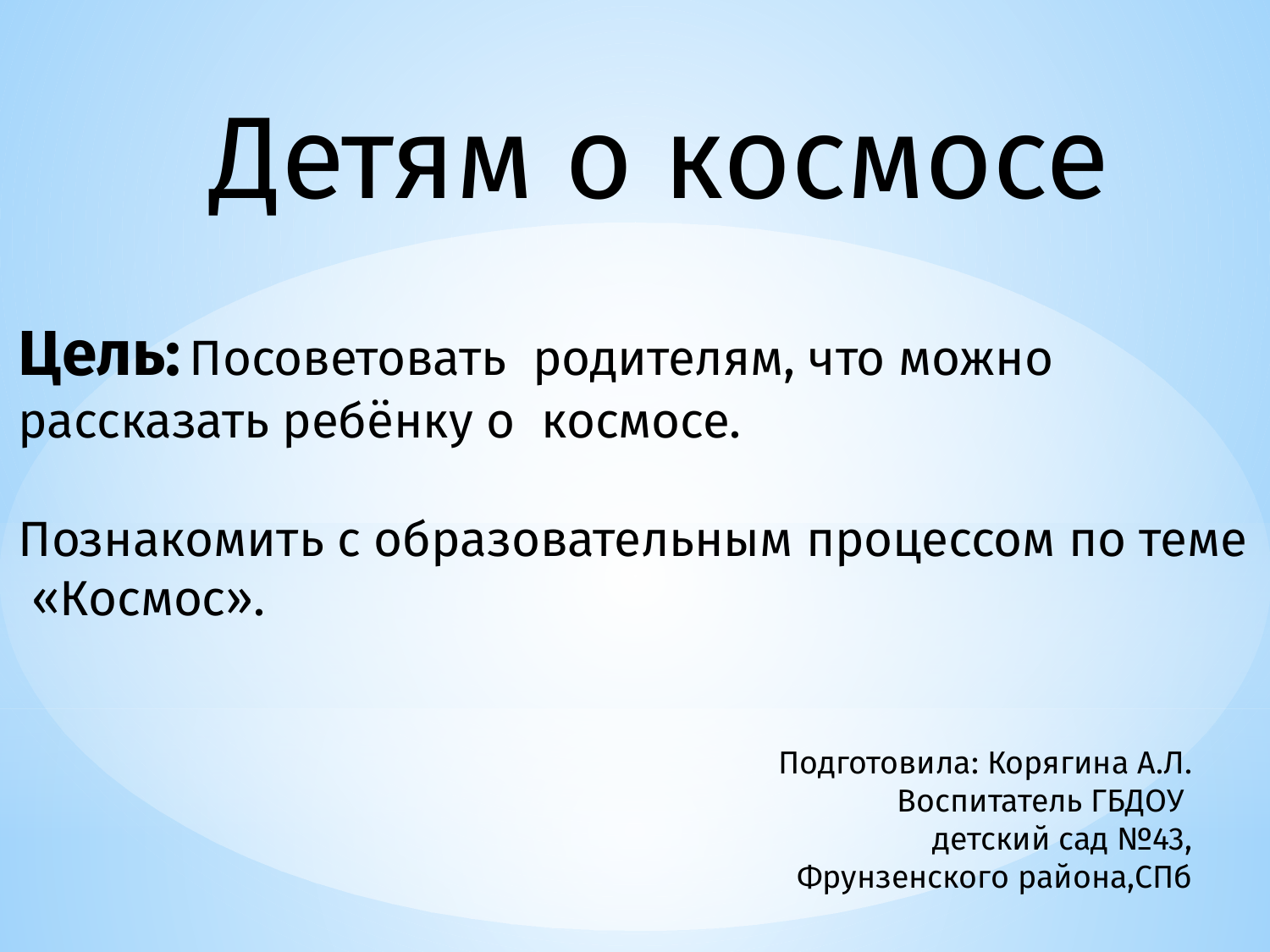

Детям о космосе
Цель: Посоветовать  родителям, что можно
рассказать ребёнку о  космосе.

Познакомить с образовательным процессом по теме
 «Космос».
Подготовила: Корягина А.Л.
Воспитатель ГБДОУ
детский сад №43,
Фрунзенского района,СПб